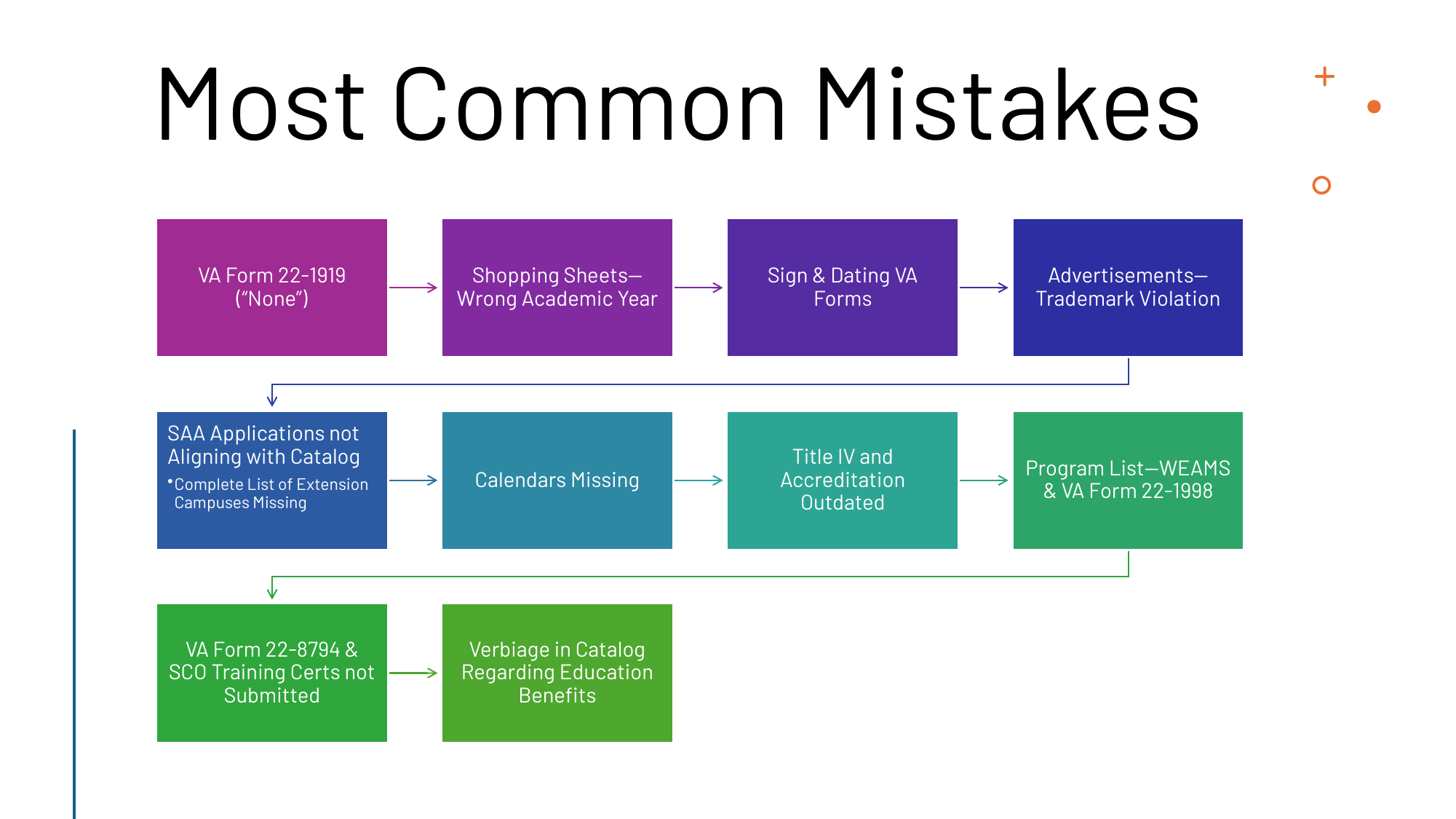

# Most Common Mistakes

VA Form 22-1919 (“None”)

Shopping Sheets—Wrong Academic Year

Sign & Dating VA Forms

Advertisements— Trademark Violation

SAA Applications not Aligning with Catalog
Complete List of Extension Campuses Missing

Calendars Missing

Title IV and Accreditation Outdated

Program List—WEAMS & VA Form 22-1998

VA Form 22-8794 & SCO Training Certs not Submitted
Verbiage in Catalog Regarding Education Benefits